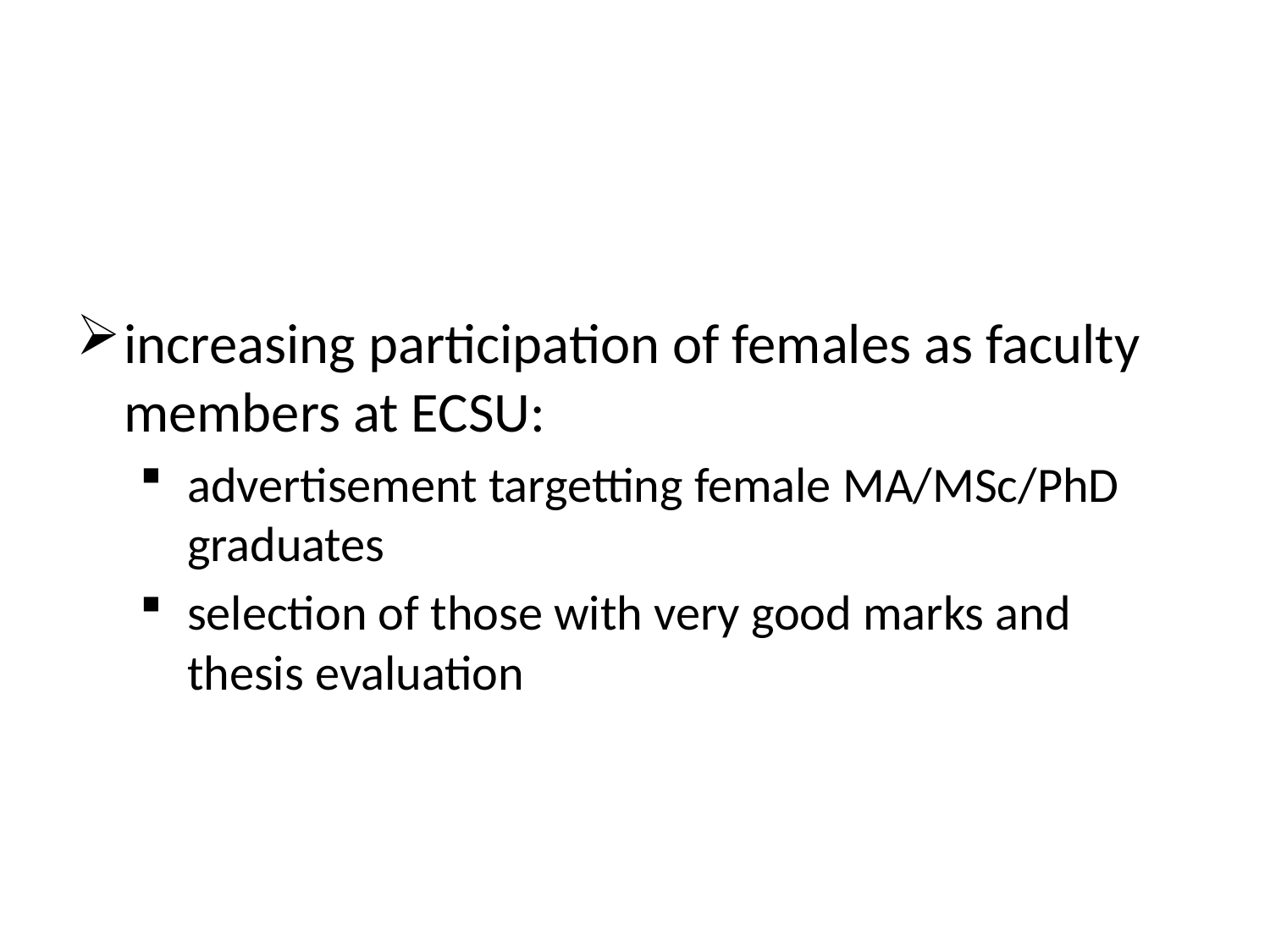

#

increasing participation of females as faculty members at ECSU:
advertisement targetting female MA/MSc/PhD graduates
selection of those with very good marks and thesis evaluation